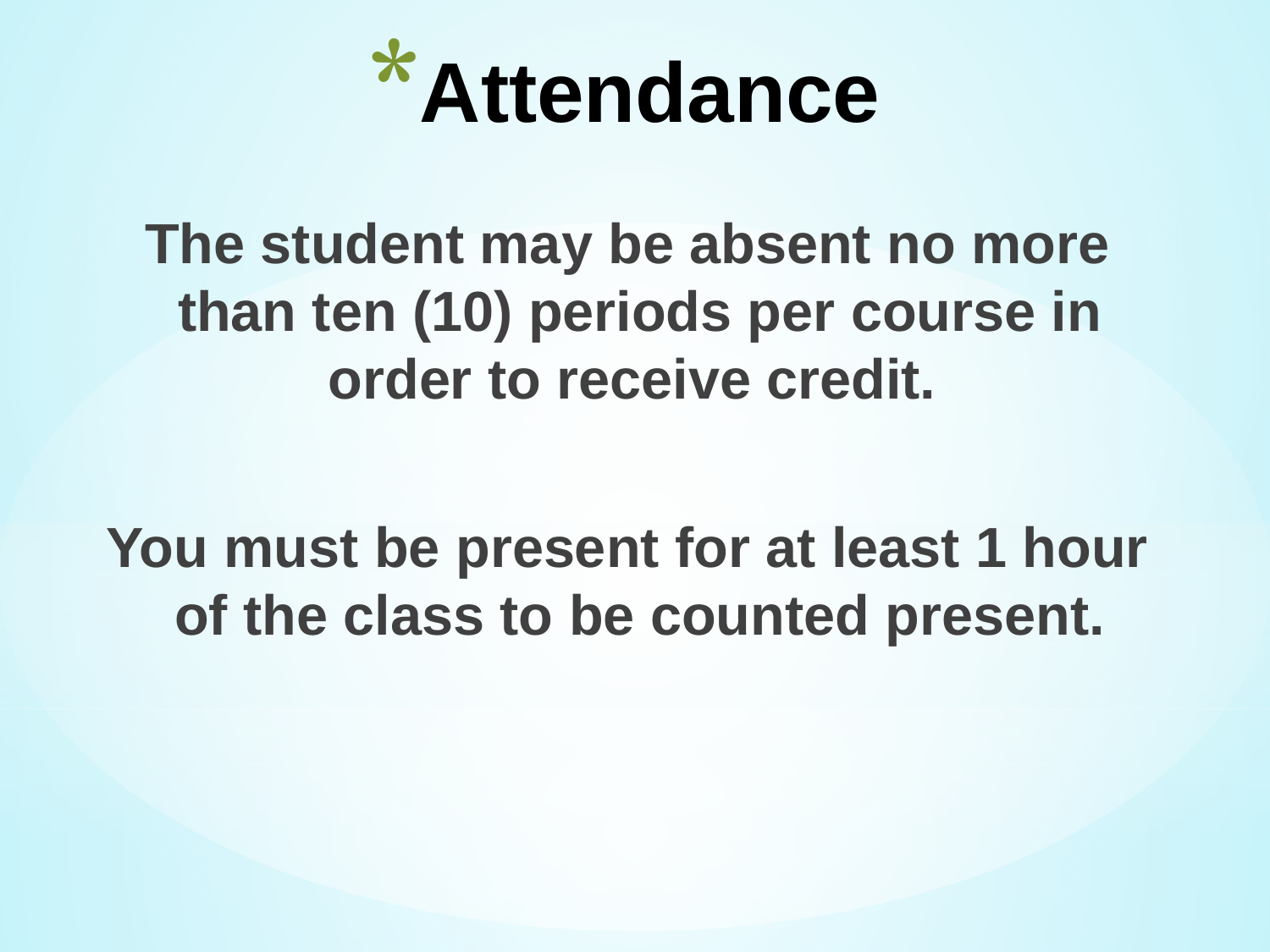

# Attendance
The student may be absent no more than ten (10) periods per course in order to receive credit.

You must be present for at least 1 hour of the class to be counted present.